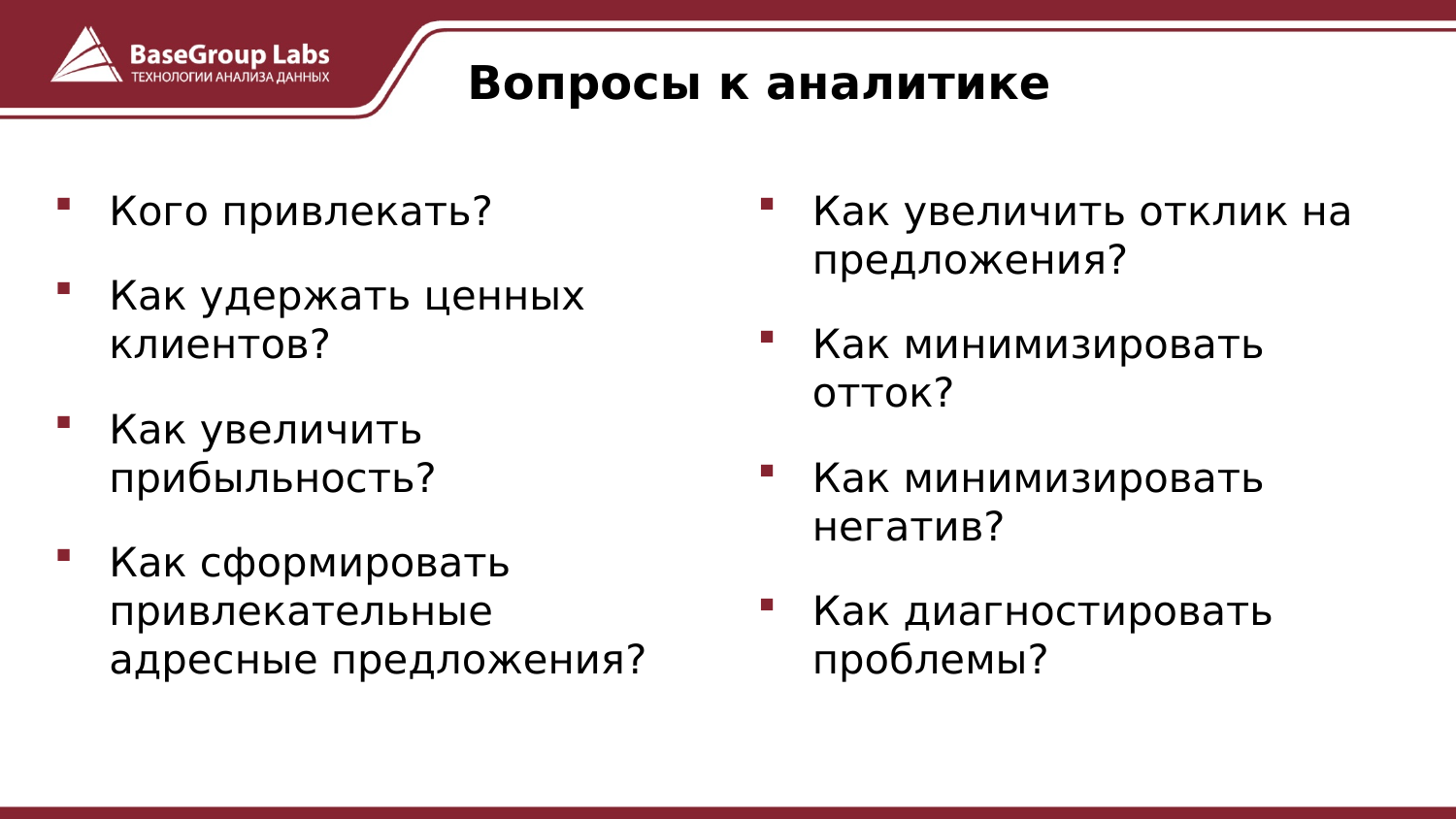

# Вопросы к аналитике
Кого привлекать?
Как удержать ценных клиентов?
Как увеличить прибыльность?
Как сформировать привлекательные адресные предложения?
Как увеличить отклик на предложения?
Как минимизировать отток?
Как минимизировать негатив?
Как диагностировать проблемы?